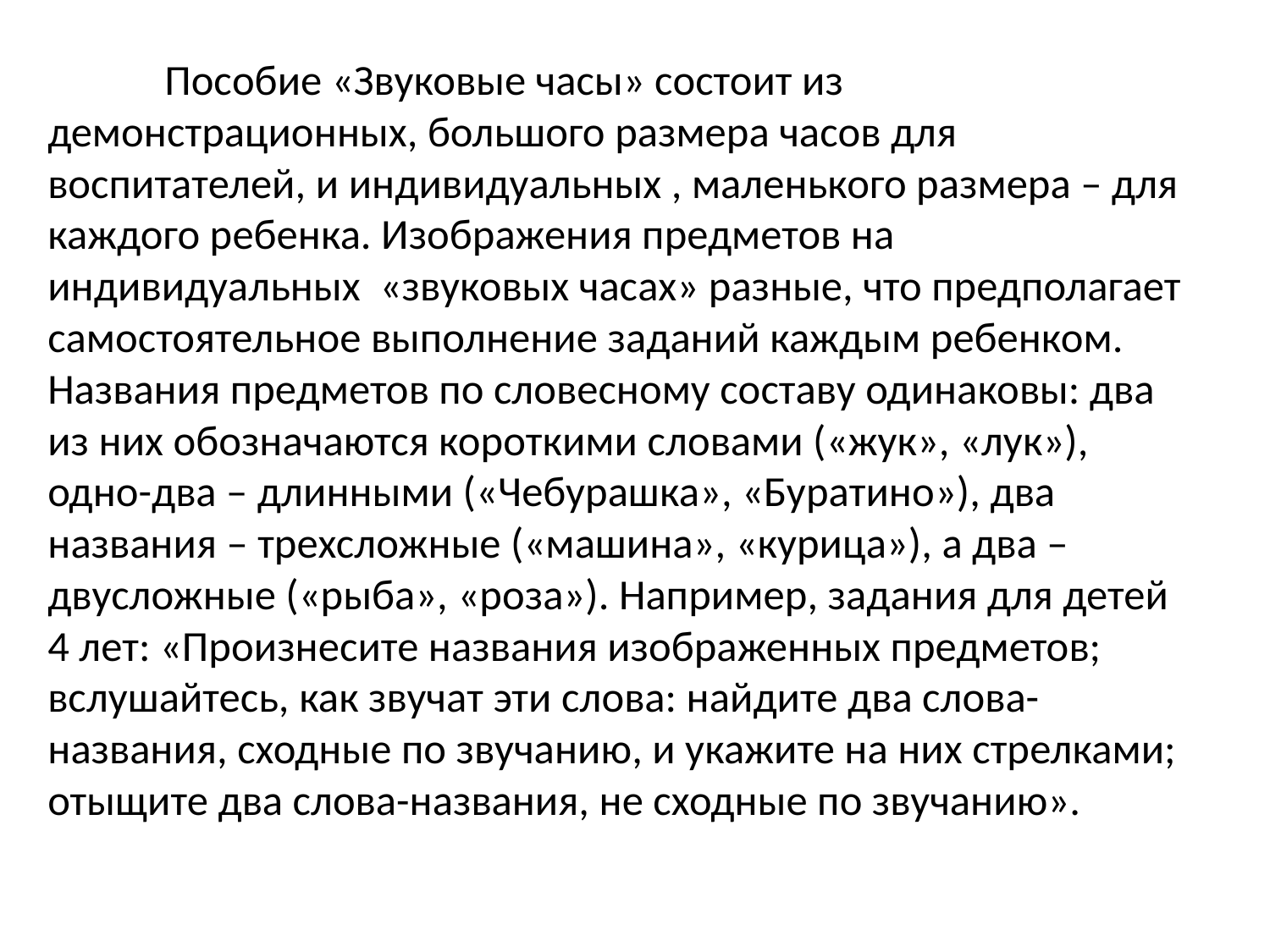

Пособие «Звуковые часы» состоит из демонстрационных, большого размера часов для воспитателей, и индивидуальных , маленького размера – для каждого ребенка. Изображения предметов на индивидуальных  «звуковых часах» разные, что предполагает самостоятельное выполнение заданий каждым ребенком. Названия предметов по словесному составу одинаковы: два из них обозначаются короткими словами («жук», «лук»), одно-два – длинными («Чебурашка», «Буратино»), два названия – трехсложные («машина», «курица»), а два – двусложные («рыба», «роза»). Например, задания для детей 4 лет: «Произнесите названия изображенных предметов; вслушайтесь, как звучат эти слова: найдите два слова-названия, сходные по звучанию, и укажите на них стрелками; отыщите два слова-названия, не сходные по звучанию».